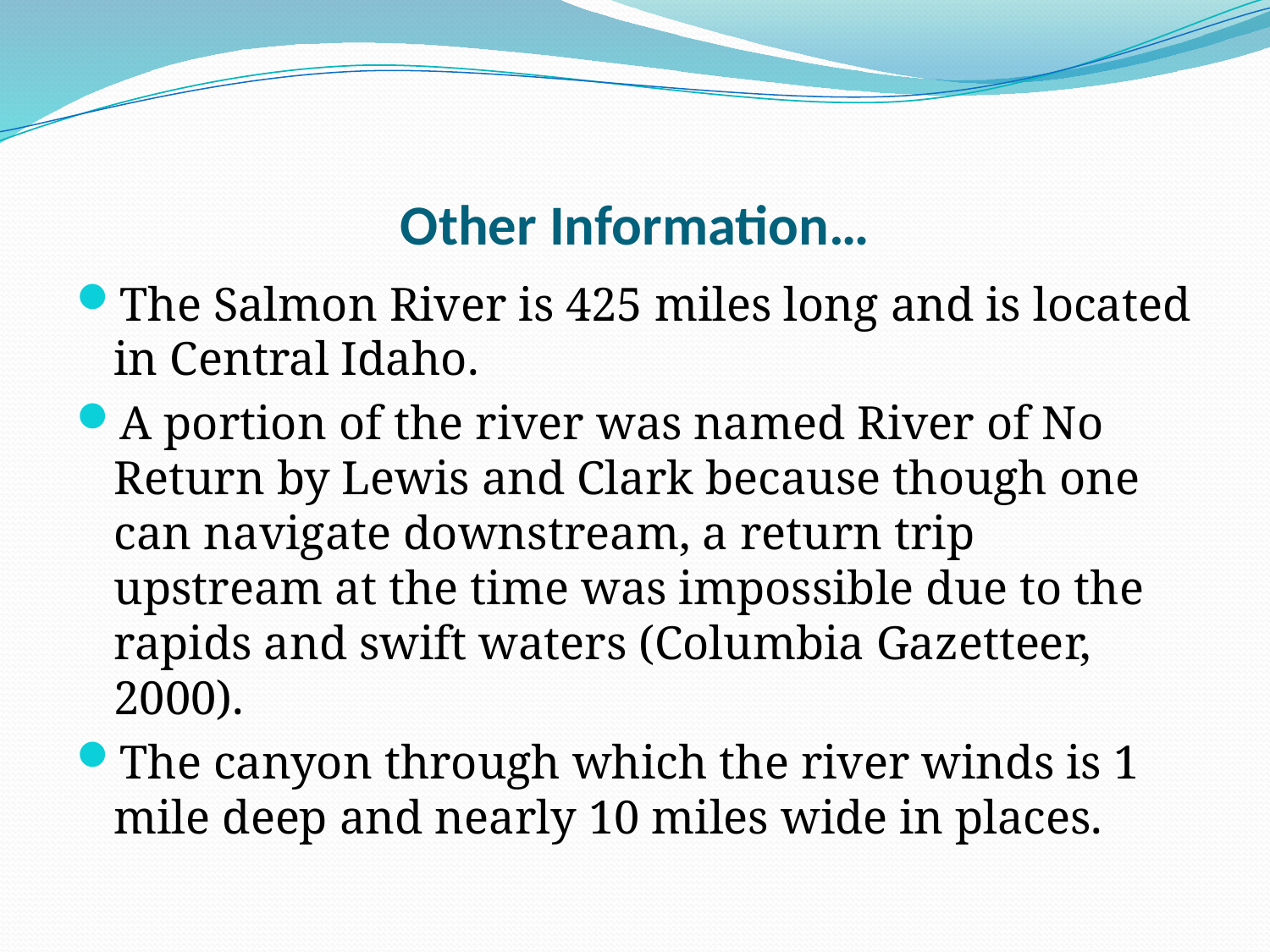

# Other Information…
The Salmon River is 425 miles long and is located in Central Idaho.
A portion of the river was named River of No Return by Lewis and Clark because though one can navigate downstream, a return trip upstream at the time was impossible due to the rapids and swift waters (Columbia Gazetteer, 2000).
The canyon through which the river winds is 1 mile deep and nearly 10 miles wide in places.